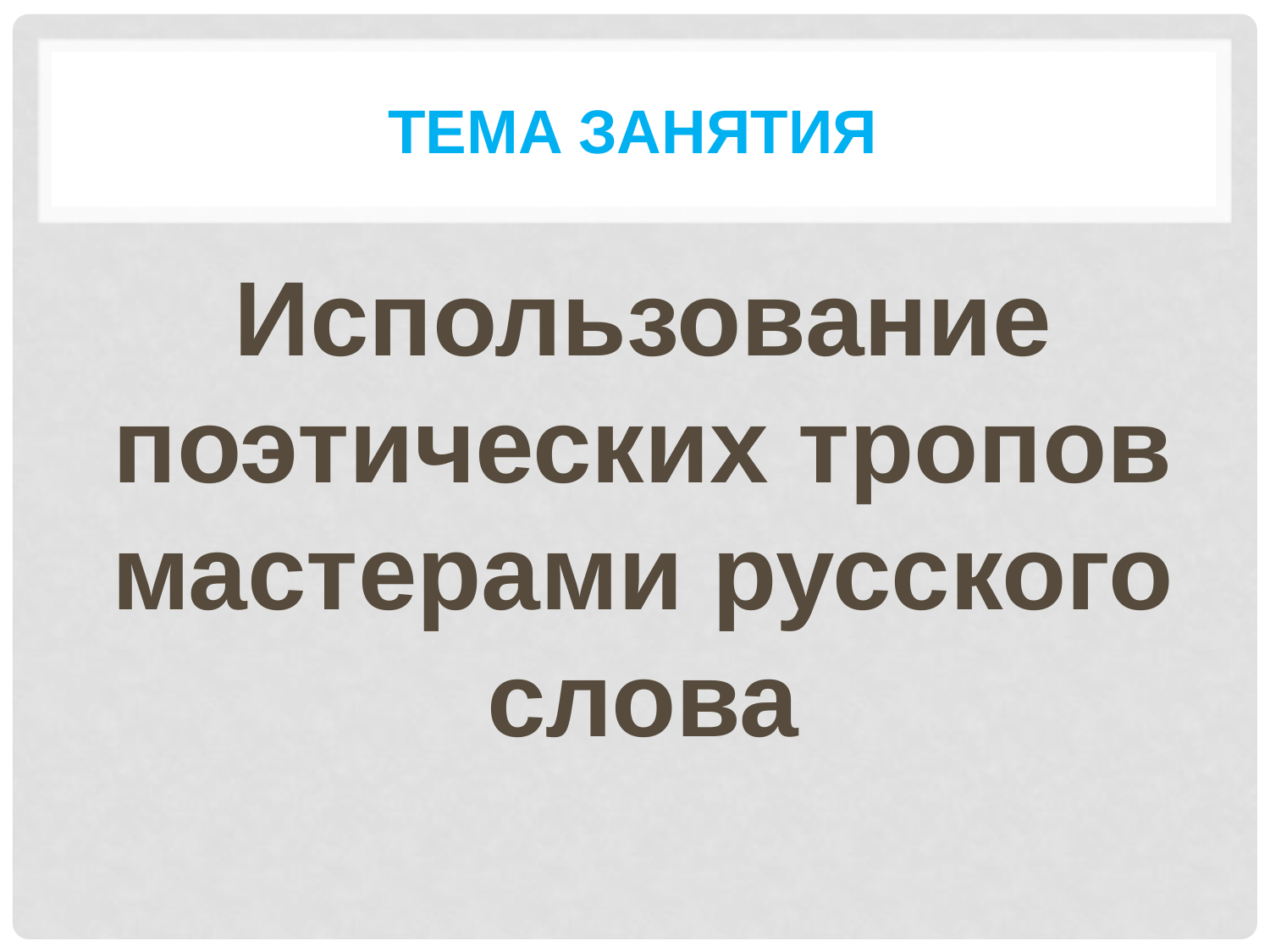

# Тема занятия
Использование поэтических тропов мастерами русского слова